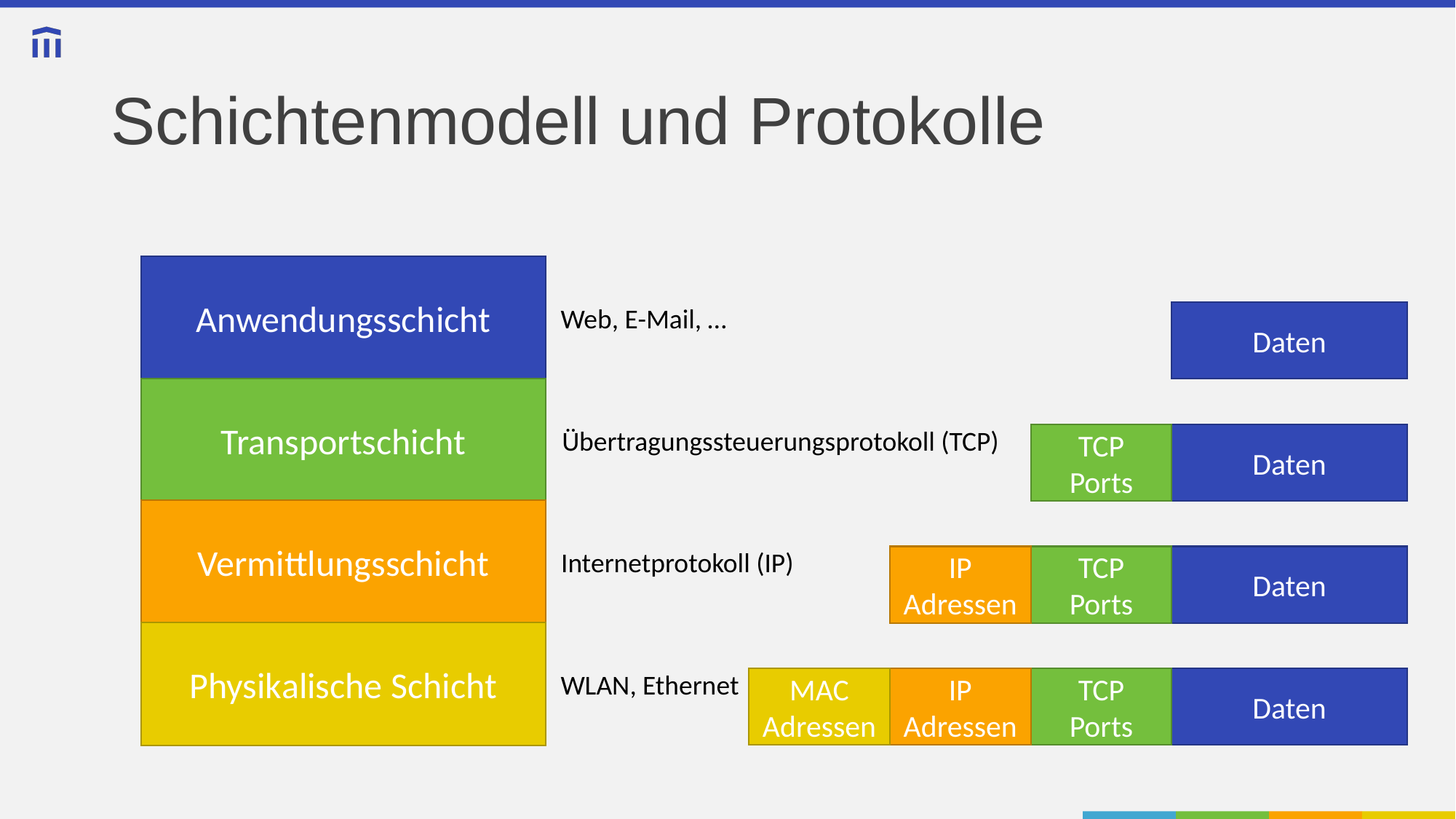

# Schichtenmodell und Protokolle
Anwendungsschicht
Web, E-Mail, …
Daten
Transportschicht
Übertragungssteuerungsprotokoll (TCP)
TCP
Ports
Daten
Vermittlungsschicht
Internetprotokoll (IP)
IP
Adressen
TCP
Ports
Daten
Physikalische Schicht
WLAN, Ethernet
MAC
Adressen
IP
Adressen
TCP
Ports
Daten